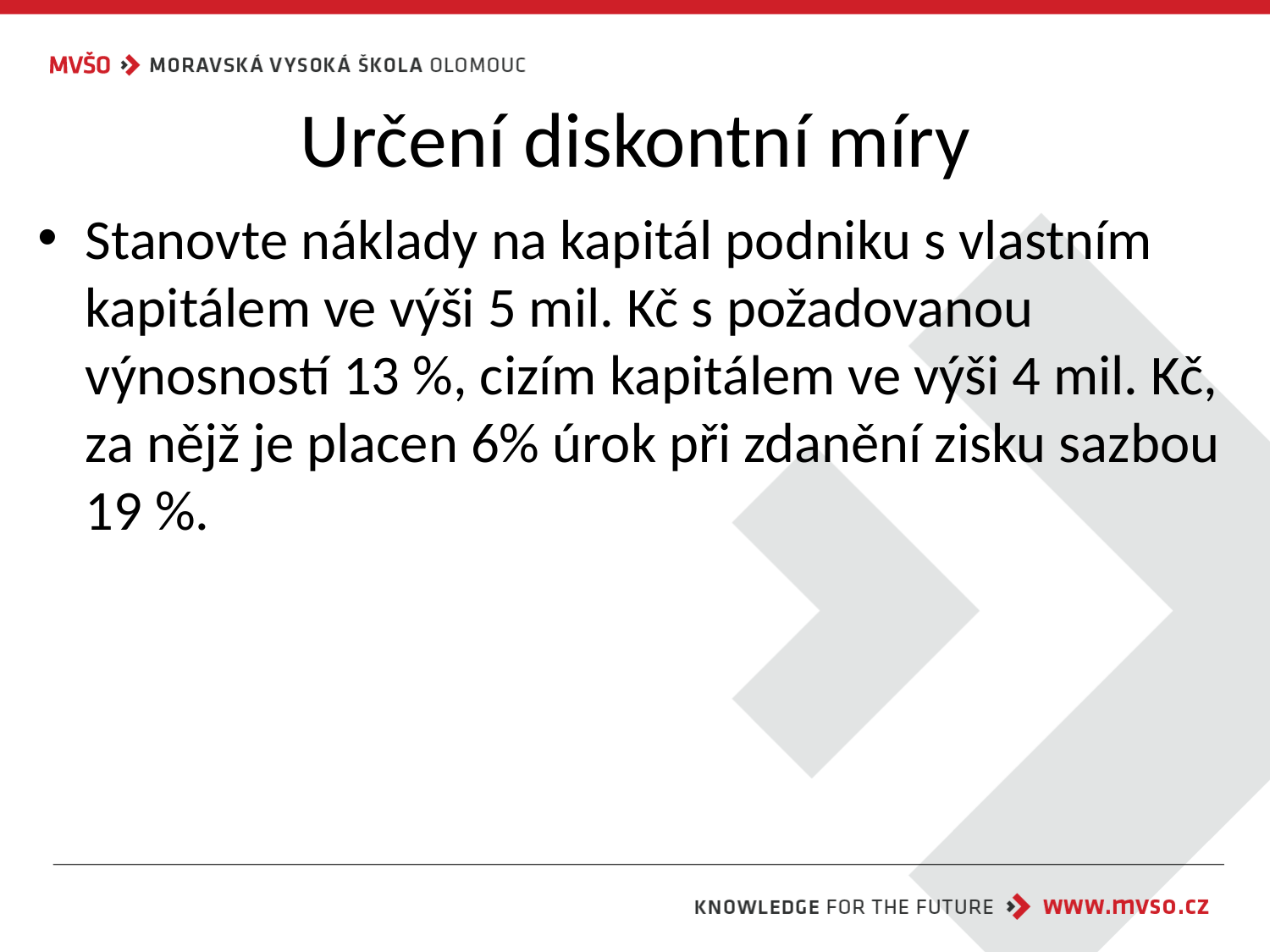

# Určení diskontní míry
Stanovte náklady na kapitál podniku s vlastním kapitálem ve výši 5 mil. Kč s požadovanou výnosností 13 %, cizím kapitálem ve výši 4 mil. Kč, za nějž je placen 6% úrok při zdanění zisku sazbou 19 %.